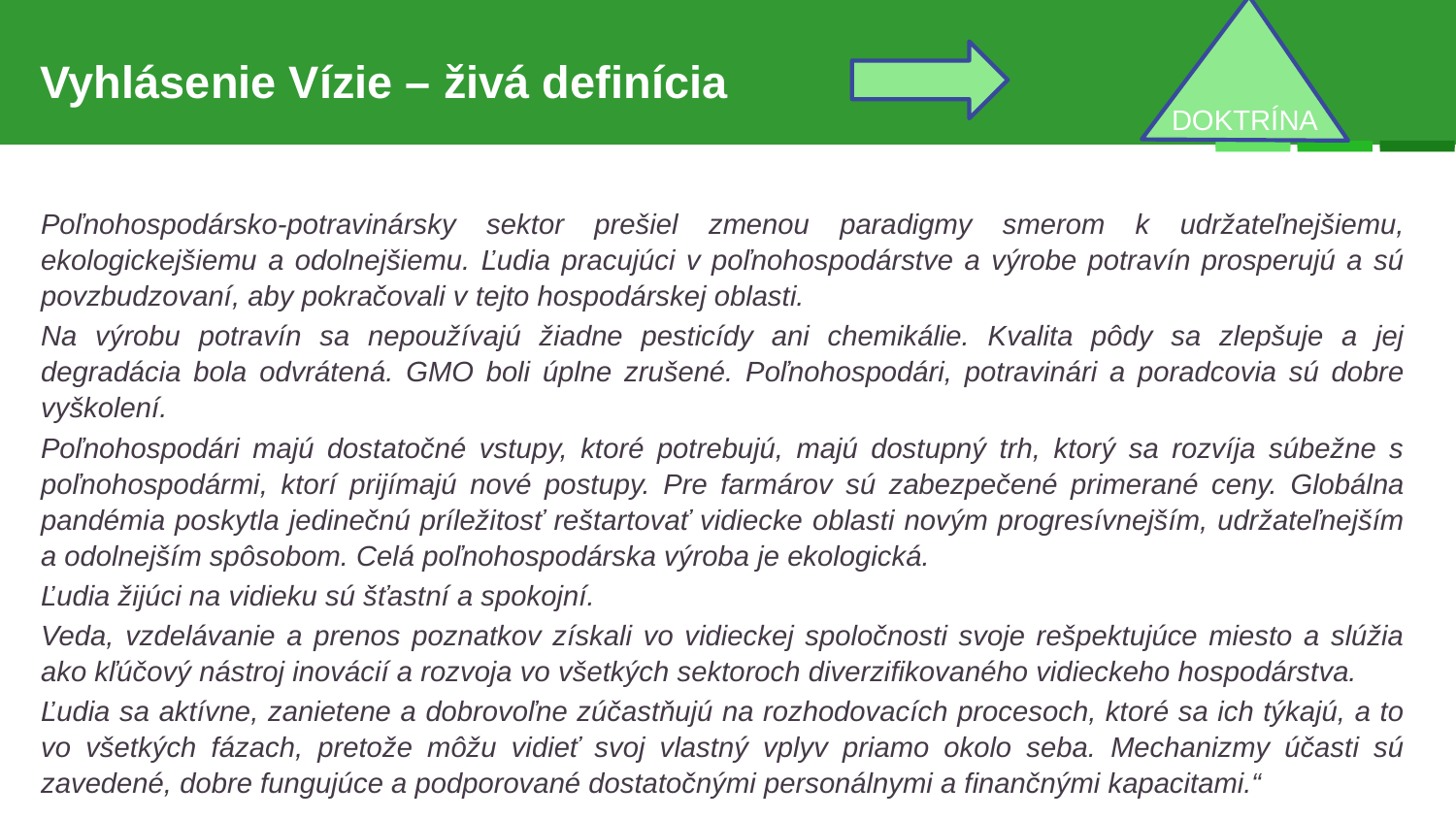

DOKTRÍNA

Vyhlásenie Vízie – živá definícia
Poľnohospodársko-potravinársky sektor prešiel zmenou paradigmy smerom k udržateľnejšiemu, ekologickejšiemu a odolnejšiemu. Ľudia pracujúci v poľnohospodárstve a výrobe potravín prosperujú a sú povzbudzovaní, aby pokračovali v tejto hospodárskej oblasti.
Na výrobu potravín sa nepoužívajú žiadne pesticídy ani chemikálie. Kvalita pôdy sa zlepšuje a jej degradácia bola odvrátená. GMO boli úplne zrušené. Poľnohospodári, potravinári a poradcovia sú dobre vyškolení.
Poľnohospodári majú dostatočné vstupy, ktoré potrebujú, majú dostupný trh, ktorý sa rozvíja súbežne s poľnohospodármi, ktorí prijímajú nové postupy. Pre farmárov sú zabezpečené primerané ceny. Globálna pandémia poskytla jedinečnú príležitosť reštartovať vidiecke oblasti novým progresívnejším, udržateľnejším a odolnejším spôsobom. Celá poľnohospodárska výroba je ekologická.
Ľudia žijúci na vidieku sú šťastní a spokojní.
Veda, vzdelávanie a prenos poznatkov získali vo vidieckej spoločnosti svoje rešpektujúce miesto a slúžia ako kľúčový nástroj inovácií a rozvoja vo všetkých sektoroch diverzifikovaného vidieckeho hospodárstva.
Ľudia sa aktívne, zanietene a dobrovoľne zúčastňujú na rozhodovacích procesoch, ktoré sa ich týkajú, a to vo všetkých fázach, pretože môžu vidieť svoj vlastný vplyv priamo okolo seba. Mechanizmy účasti sú zavedené, dobre fungujúce a podporované dostatočnými personálnymi a finančnými kapacitami.“

Structure
Tools that allow people companies to create